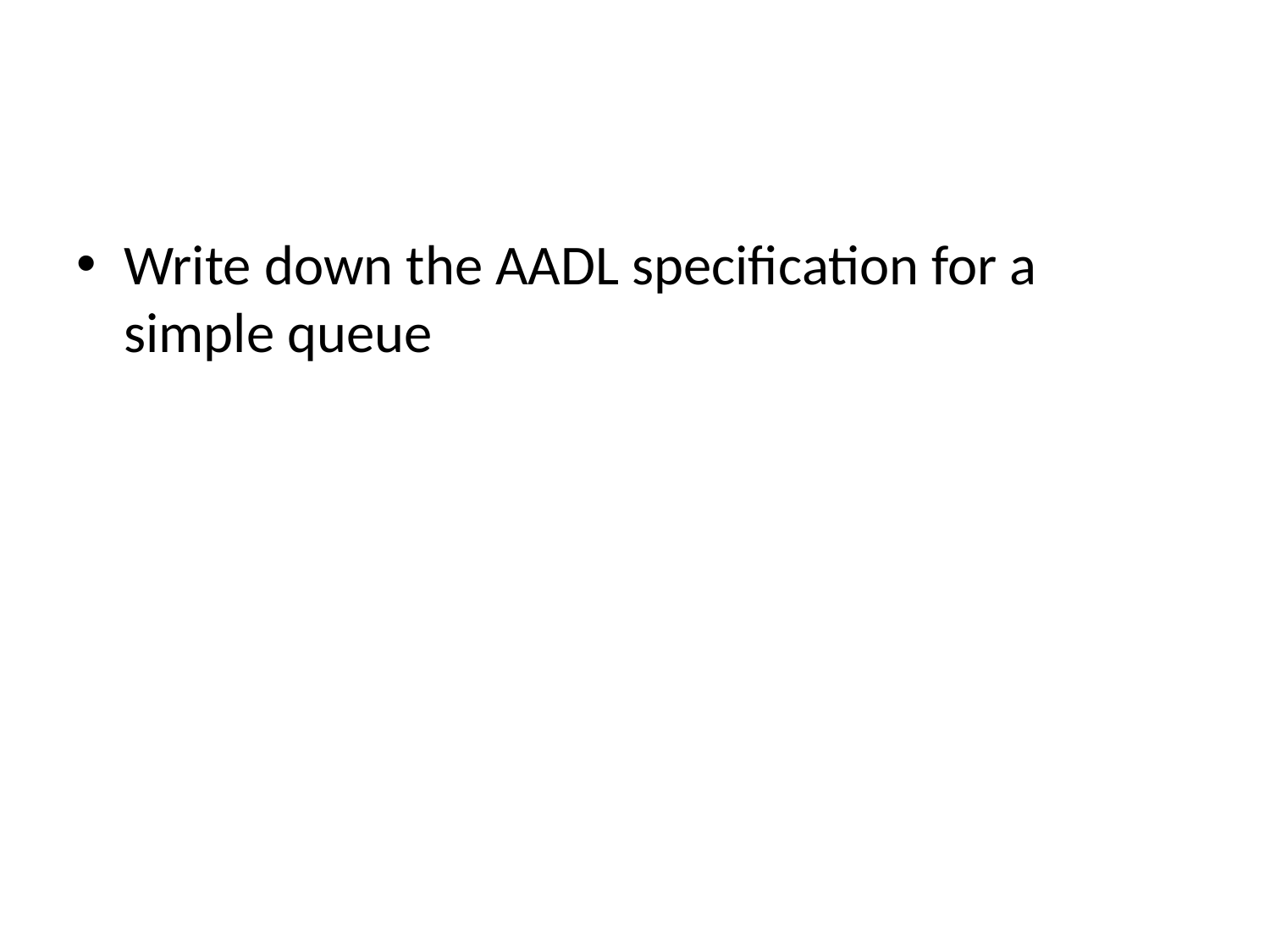

#
Write down the AADL specification for a simple queue